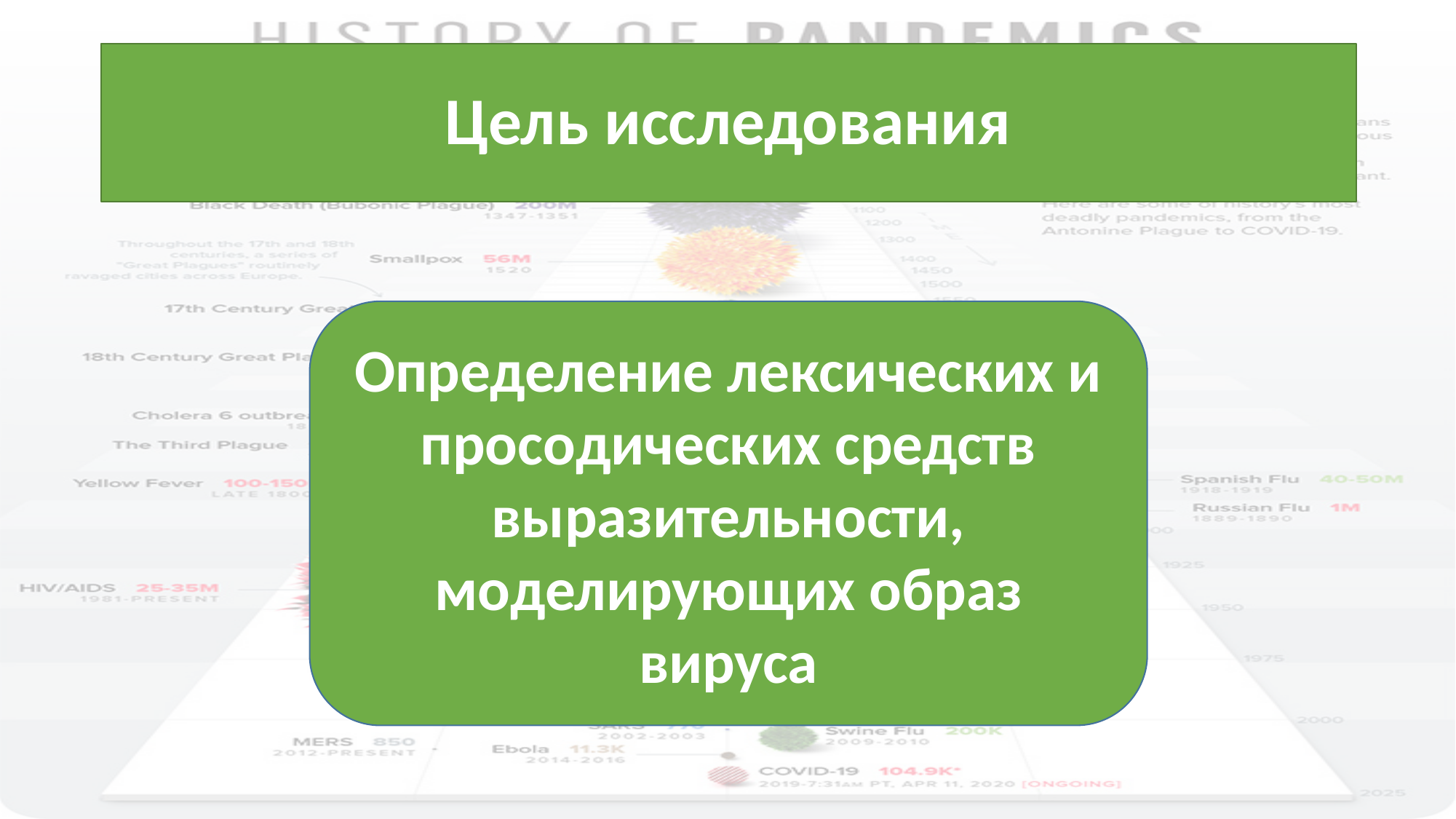

# Цель исследования
Определение лексических и просодических средств выразительности, моделирующих образ вируса